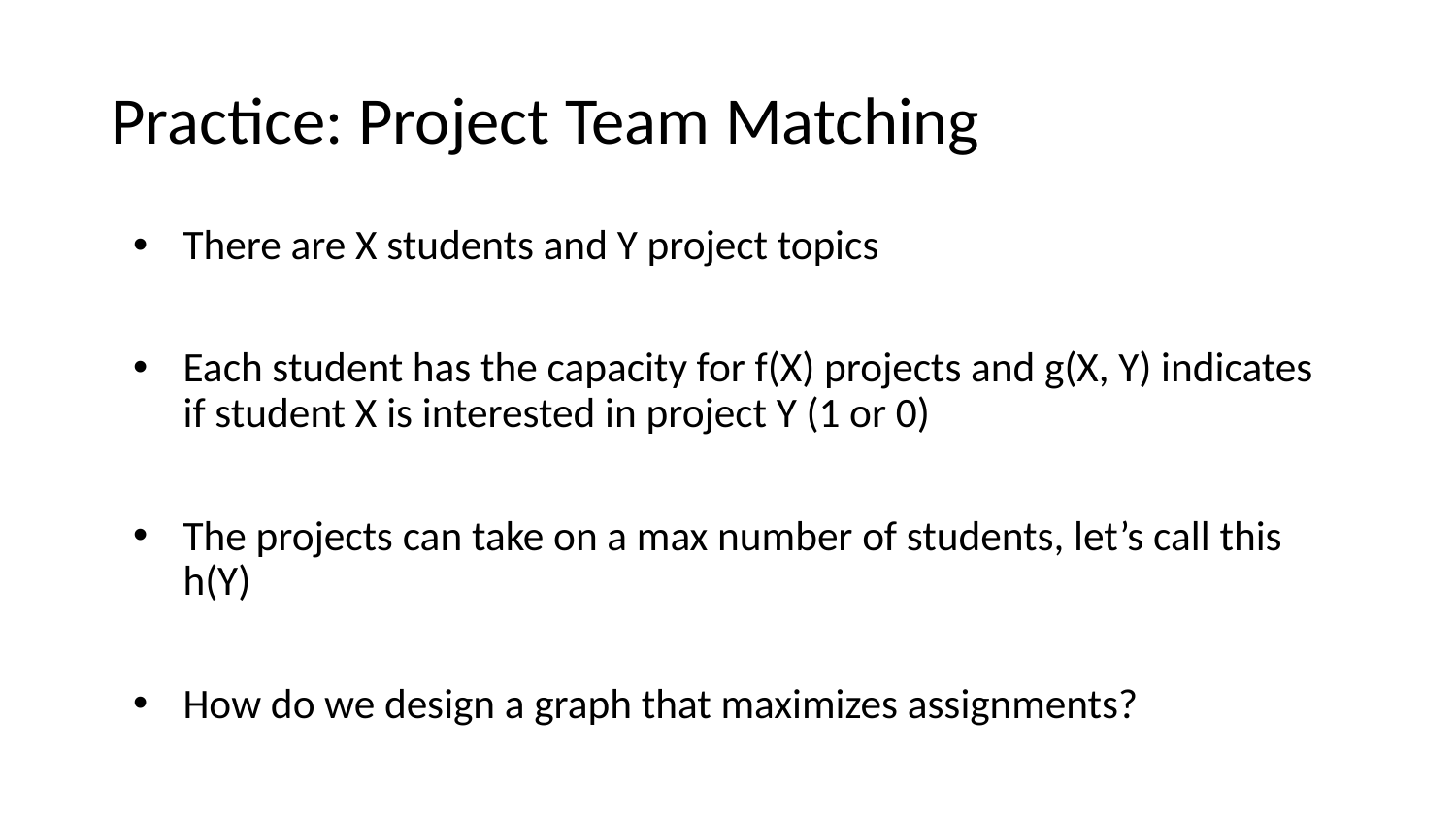

# Practice: Project Team Matching
There are X students and Y project topics

Each student has the capacity for f(X) projects and g(X, Y) indicates if student X is interested in project Y (1 or 0)

The projects can take on a max number of students, let’s call this h(Y)

How do we design a graph that maximizes assignments?